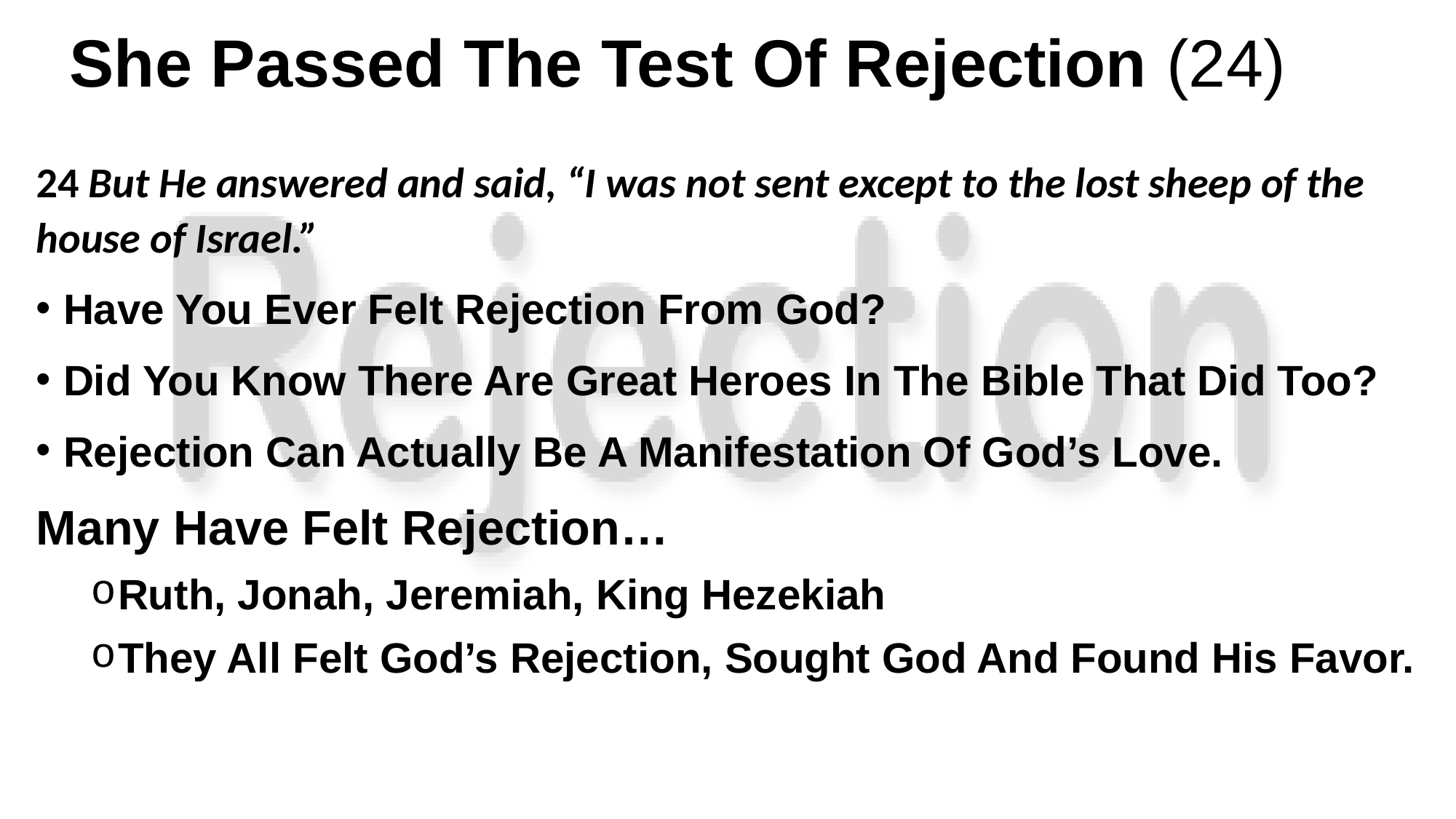

# She Passed The Test Of Rejection (24)
24 But He answered and said, “I was not sent except to the lost sheep of the house of Israel.”
Have You Ever Felt Rejection From God?
Did You Know There Are Great Heroes In The Bible That Did Too?
Rejection Can Actually Be A Manifestation Of God’s Love.
Many Have Felt Rejection…
Ruth, Jonah, Jeremiah, King Hezekiah
They All Felt God’s Rejection, Sought God And Found His Favor.